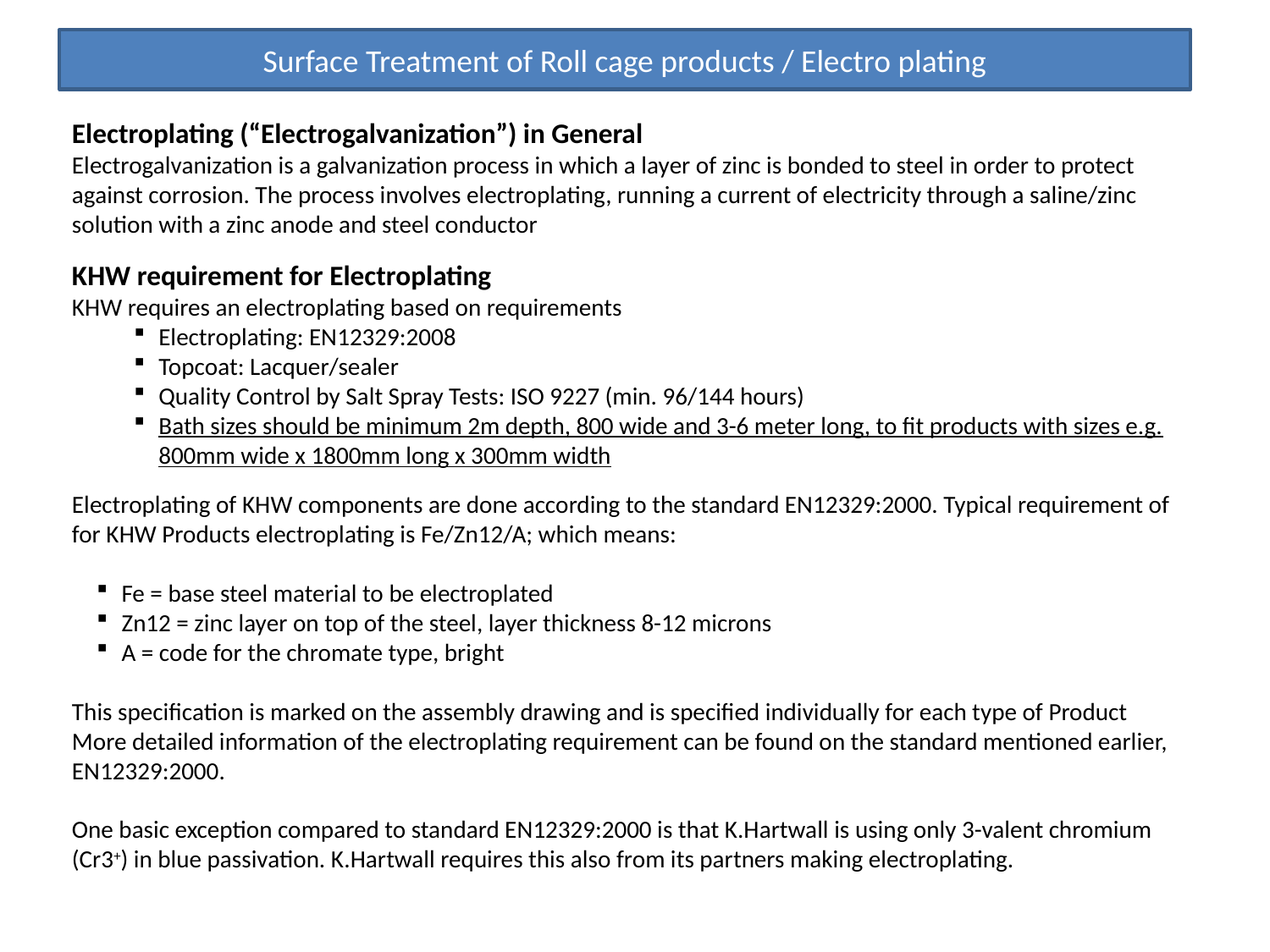

Surface Treatment of Roll cage products / Electro plating
Electroplating (“Electrogalvanization”) in General
Electrogalvanization is a galvanization process in which a layer of zinc is bonded to steel in order to protect against corrosion. The process involves electroplating, running a current of electricity through a saline/zinc solution with a zinc anode and steel conductor
KHW requirement for Electroplating
KHW requires an electroplating based on requirements
Electroplating: EN12329:2008
Topcoat: Lacquer/sealer
Quality Control by Salt Spray Tests: ISO 9227 (min. 96/144 hours)
Bath sizes should be minimum 2m depth, 800 wide and 3-6 meter long, to fit products with sizes e.g. 800mm wide x 1800mm long x 300mm width

Electroplating of KHW components are done according to the standard EN12329:2000. Typical requirement of for KHW Products electroplating is Fe/Zn12/A; which means:

Fe = base steel material to be electroplated
Zn12 = zinc layer on top of the steel, layer thickness 8-12 microns
A = code for the chromate type, bright

This specification is marked on the assembly drawing and is specified individually for each type of Product
More detailed information of the electroplating requirement can be found on the standard mentioned earlier,
EN12329:2000.

One basic exception compared to standard EN12329:2000 is that K.Hartwall is using only 3-valent chromium (Cr3+) in blue passivation. K.Hartwall requires this also from its partners making electroplating.